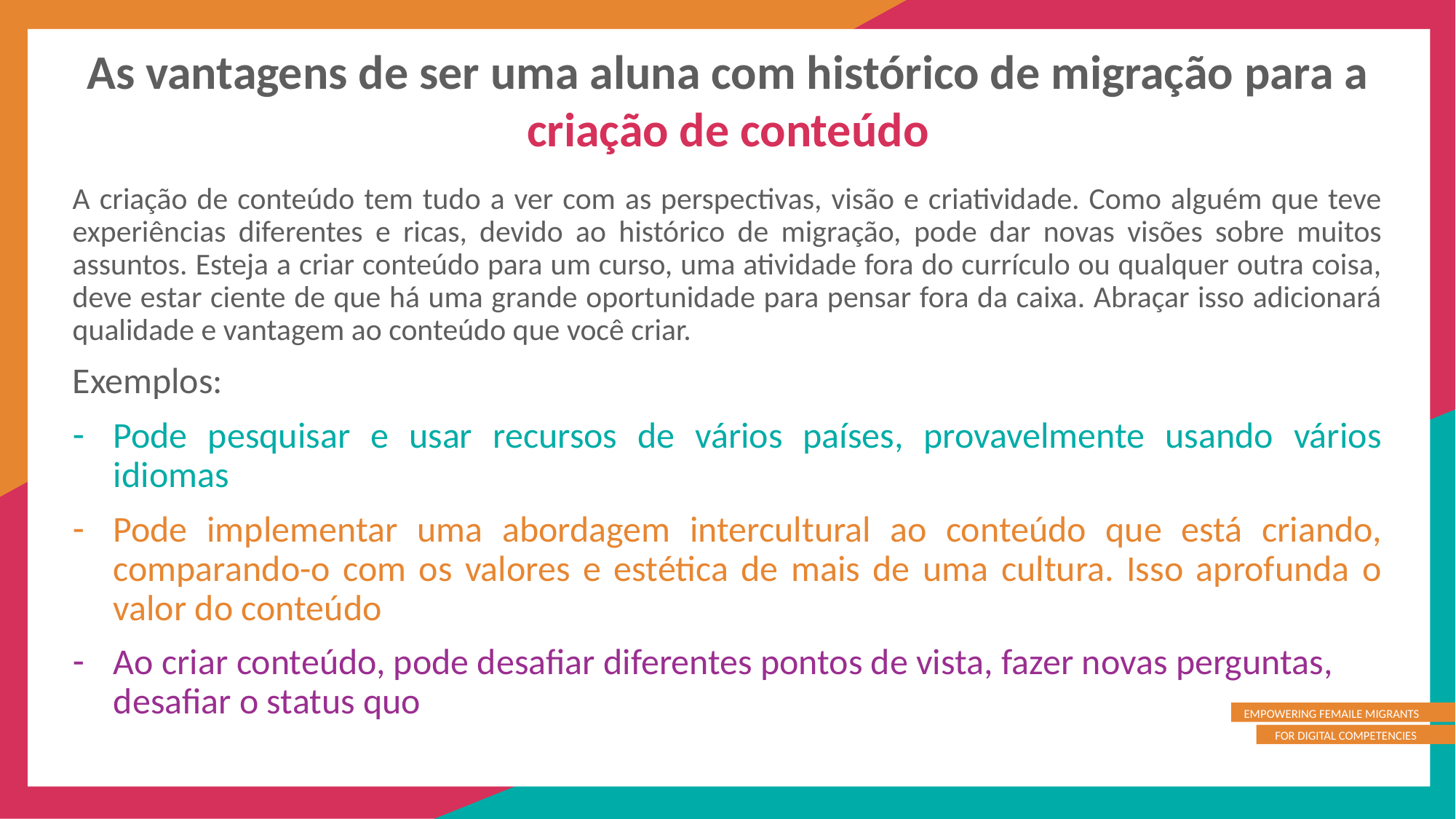

As vantagens de ser uma aluna com histórico de migração para a criação de conteúdo
A criação de conteúdo tem tudo a ver com as perspectivas, visão e criatividade. Como alguém que teve experiências diferentes e ricas, devido ao histórico de migração, pode dar novas visões sobre muitos assuntos. Esteja a criar conteúdo para um curso, uma atividade fora do currículo ou qualquer outra coisa, deve estar ciente de que há uma grande oportunidade para pensar fora da caixa. Abraçar isso adicionará qualidade e vantagem ao conteúdo que você criar.
Exemplos:
Pode pesquisar e usar recursos de vários países, provavelmente usando vários idiomas
Pode implementar uma abordagem intercultural ao conteúdo que está criando, comparando-o com os valores e estética de mais de uma cultura. Isso aprofunda o valor do conteúdo
Ao criar conteúdo, pode desafiar diferentes pontos de vista, fazer novas perguntas, desafiar o status quo